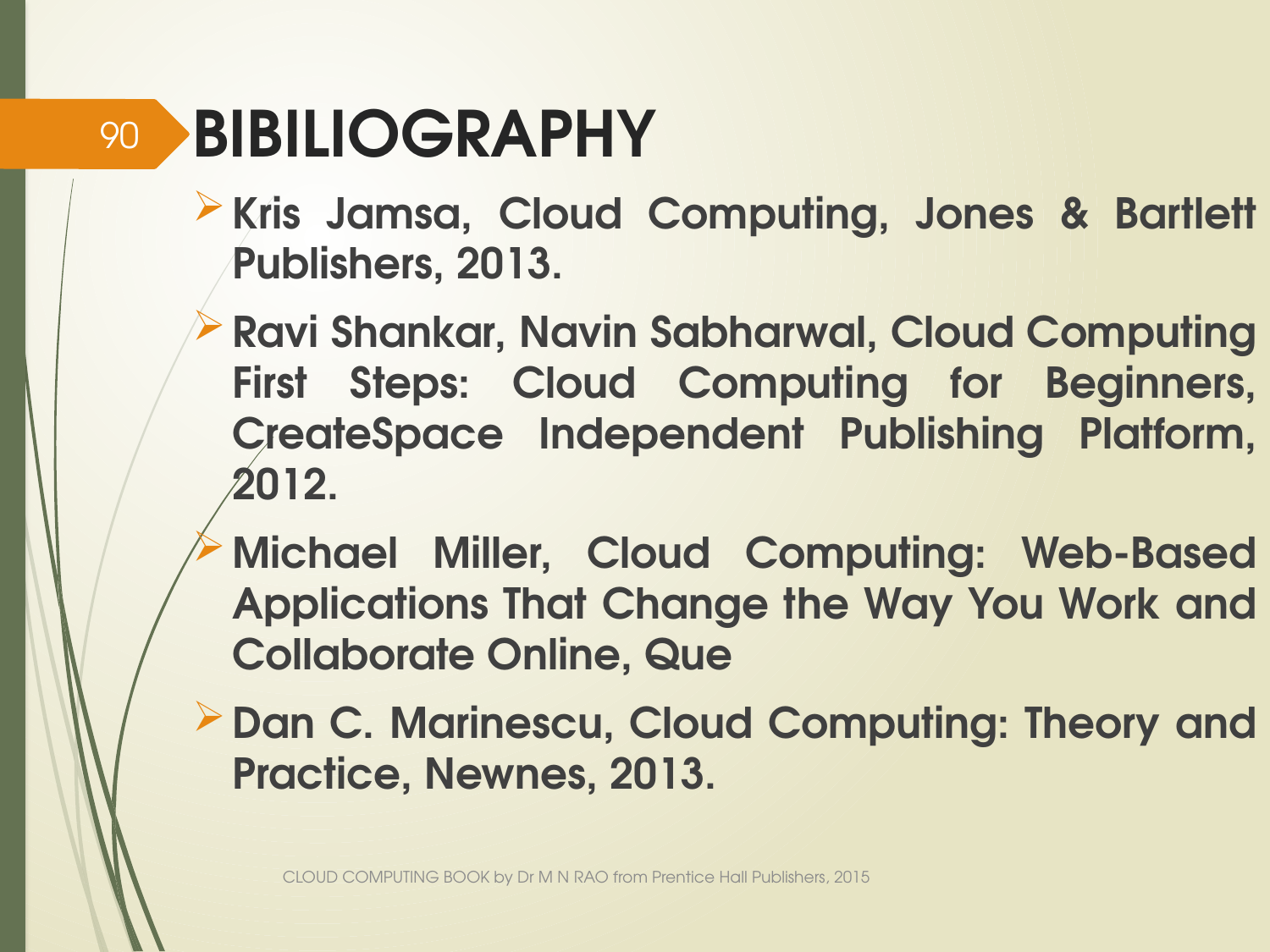

# BIBILIOGRAPHY
90
Kris Jamsa, Cloud Computing, Jones & Bartlett Publishers, 2013.
Ravi Shankar, Navin Sabharwal, Cloud Computing First Steps: Cloud Computing for Beginners, CreateSpace Independent Publishing Platform, 2012.
Michael Miller, Cloud Computing: Web-Based Applications That Change the Way You Work and Collaborate Online, Que
Dan C. Marinescu, Cloud Computing: Theory and Practice, Newnes, 2013.

CLOUD COMPUTING BOOK by Dr M N RAO from Prentice Hall Publishers, 2015